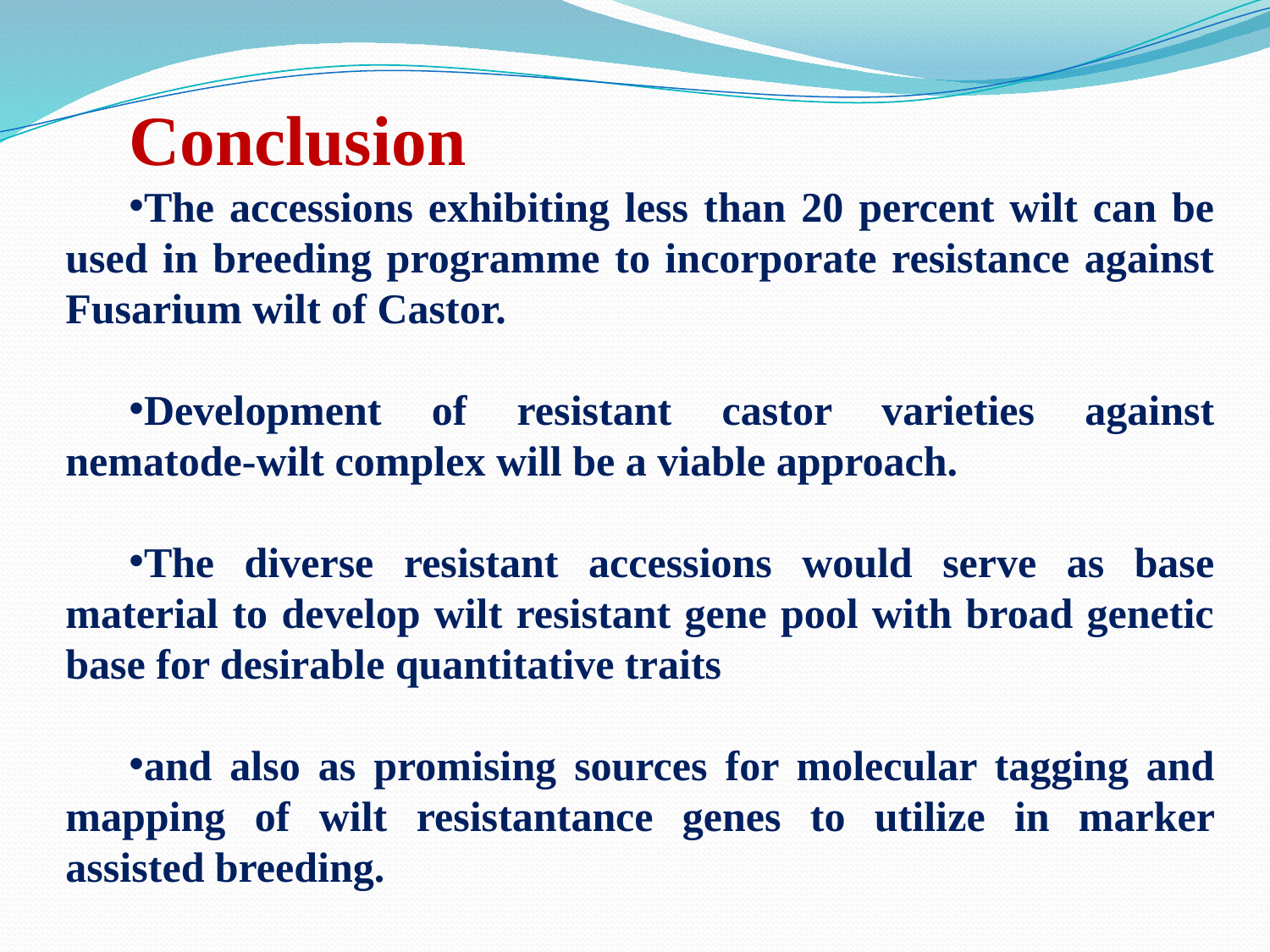

Conclusion
The accessions exhibiting less than 20 percent wilt can be used in breeding programme to incorporate resistance against Fusarium wilt of Castor.

Development of resistant castor varieties against nematode-wilt complex will be a viable approach.

The diverse resistant accessions would serve as base material to develop wilt resistant gene pool with broad genetic base for desirable quantitative traits

and also as promising sources for molecular tagging and mapping of wilt resistantance genes to utilize in marker assisted breeding.